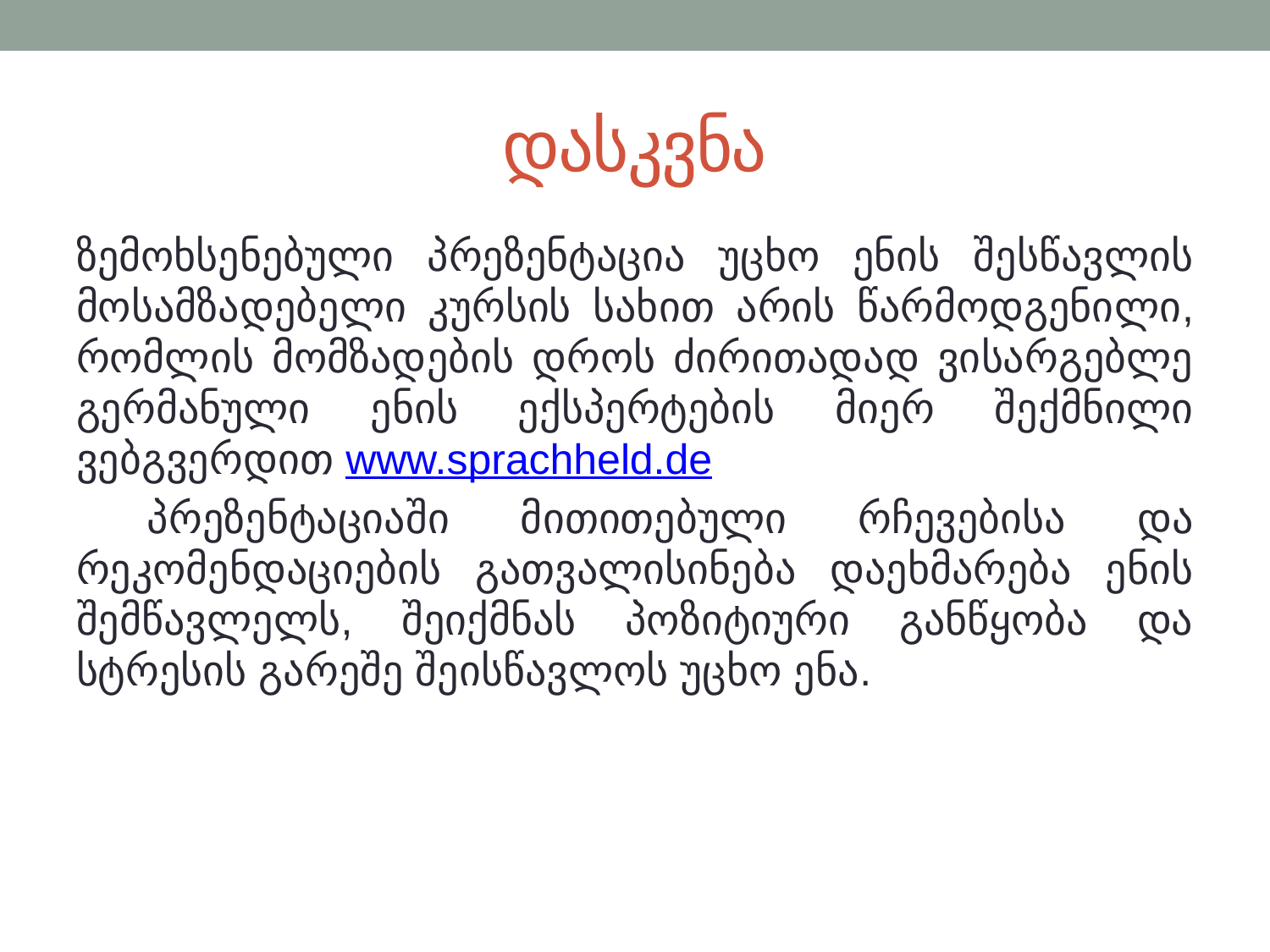

# დასკვნა
ზემოხსენებული პრეზენტაცია უცხო ენის შესწავლის მოსამზადებელი კურსის სახით არის წარმოდგენილი, რომლის მომზადების დროს ძირითადად ვისარგებლე გერმანული ენის ექსპერტების მიერ შექმნილი ვებგვერდით www.sprachheld.de
 პრეზენტაციაში მითითებული რჩევებისა და რეკომენდაციების გათვალისინება დაეხმარება ენის შემწავლელს, შეიქმნას პოზიტიური განწყობა და სტრესის გარეშე შეისწავლოს უცხო ენა.